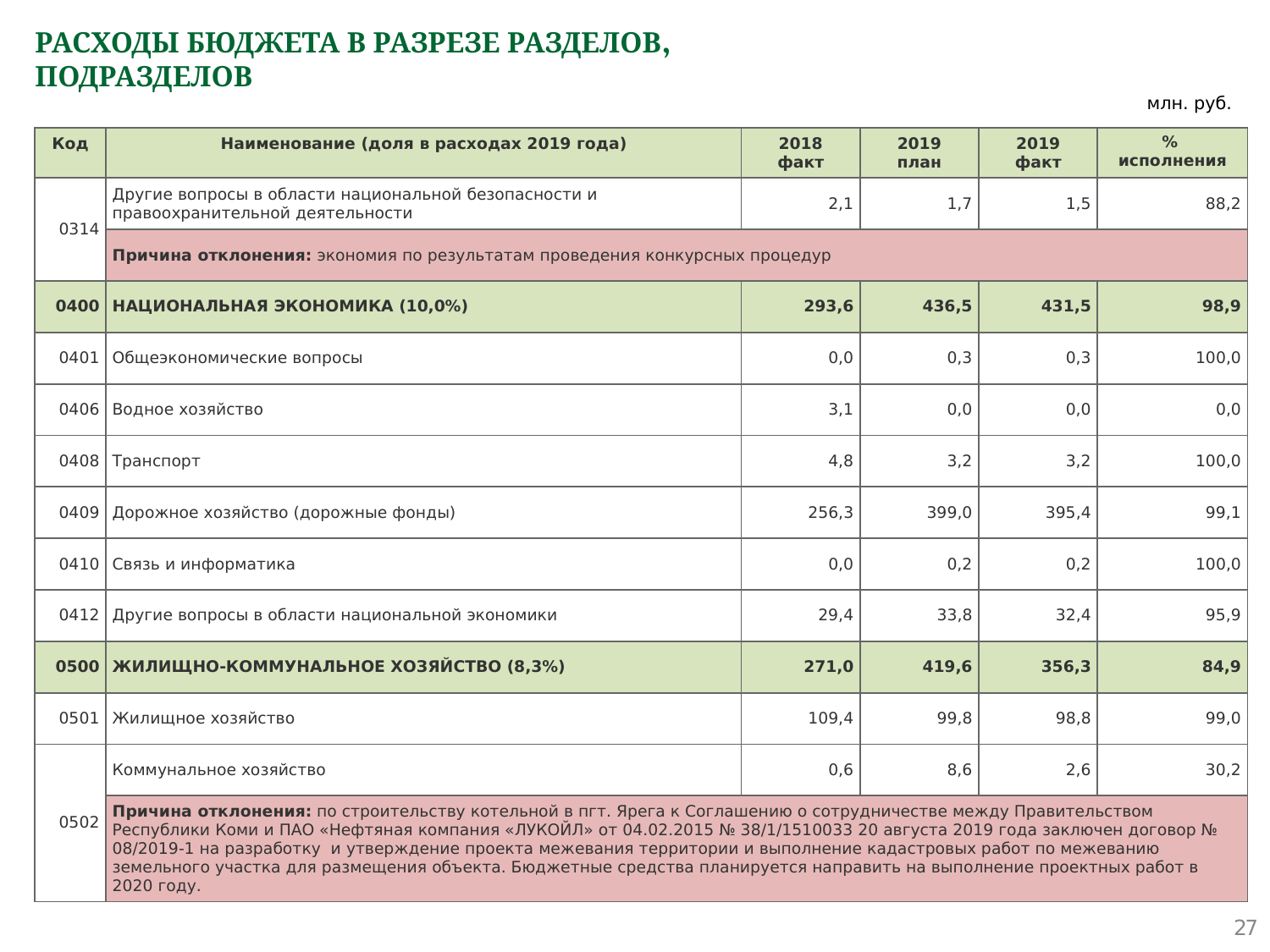

# РАСХОДЫ БЮДЖЕТА В РАЗРЕЗЕ РАЗДЕЛОВ, ПОДРАЗДЕЛОВ
млн. руб.
| Код | Наименование (доля в расходах 2019 года) | 2018 факт | 2019 план | 2019 факт | % исполнения |
| --- | --- | --- | --- | --- | --- |
| 0314 | Другие вопросы в области национальной безопасности и правоохранительной деятельности | 2,1 | 1,7 | 1,5 | 88,2 |
|  | Причина отклонения: экономия по результатам проведения конкурсных процедур |  |  |  |  |
| 0400 | НАЦИОНАЛЬНАЯ ЭКОНОМИКА (10,0%) | 293,6 | 436,5 | 431,5 | 98,9 |
| 0401 | Общеэкономические вопросы | 0,0 | 0,3 | 0,3 | 100,0 |
| 0406 | Водное хозяйство | 3,1 | 0,0 | 0,0 | 0,0 |
| 0408 | Транспорт | 4,8 | 3,2 | 3,2 | 100,0 |
| 0409 | Дорожное хозяйство (дорожные фонды) | 256,3 | 399,0 | 395,4 | 99,1 |
| 0410 | Связь и информатика | 0,0 | 0,2 | 0,2 | 100,0 |
| 0412 | Другие вопросы в области национальной экономики | 29,4 | 33,8 | 32,4 | 95,9 |
| 0500 | ЖИЛИЩНО-КОММУНАЛЬНОЕ ХОЗЯЙСТВО (8,3%) | 271,0 | 419,6 | 356,3 | 84,9 |
| 0501 | Жилищное хозяйство | 109,4 | 99,8 | 98,8 | 99,0 |
| 0502 | Коммунальное хозяйство | 0,6 | 8,6 | 2,6 | 30,2 |
|  | Причина отклонения: по строительству котельной в пгт. Ярега к Соглашению о сотрудничестве между Правительством Республики Коми и ПАО «Нефтяная компания «ЛУКОЙЛ» от 04.02.2015 № 38/1/1510033 20 августа 2019 года заключен договор № 08/2019-1 на разработку и утверждение проекта межевания территории и выполнение кадастровых работ по межеванию земельного участка для размещения объекта. Бюджетные средства планируется направить на выполнение проектных работ в 2020 году. |  |  |  |  |
27